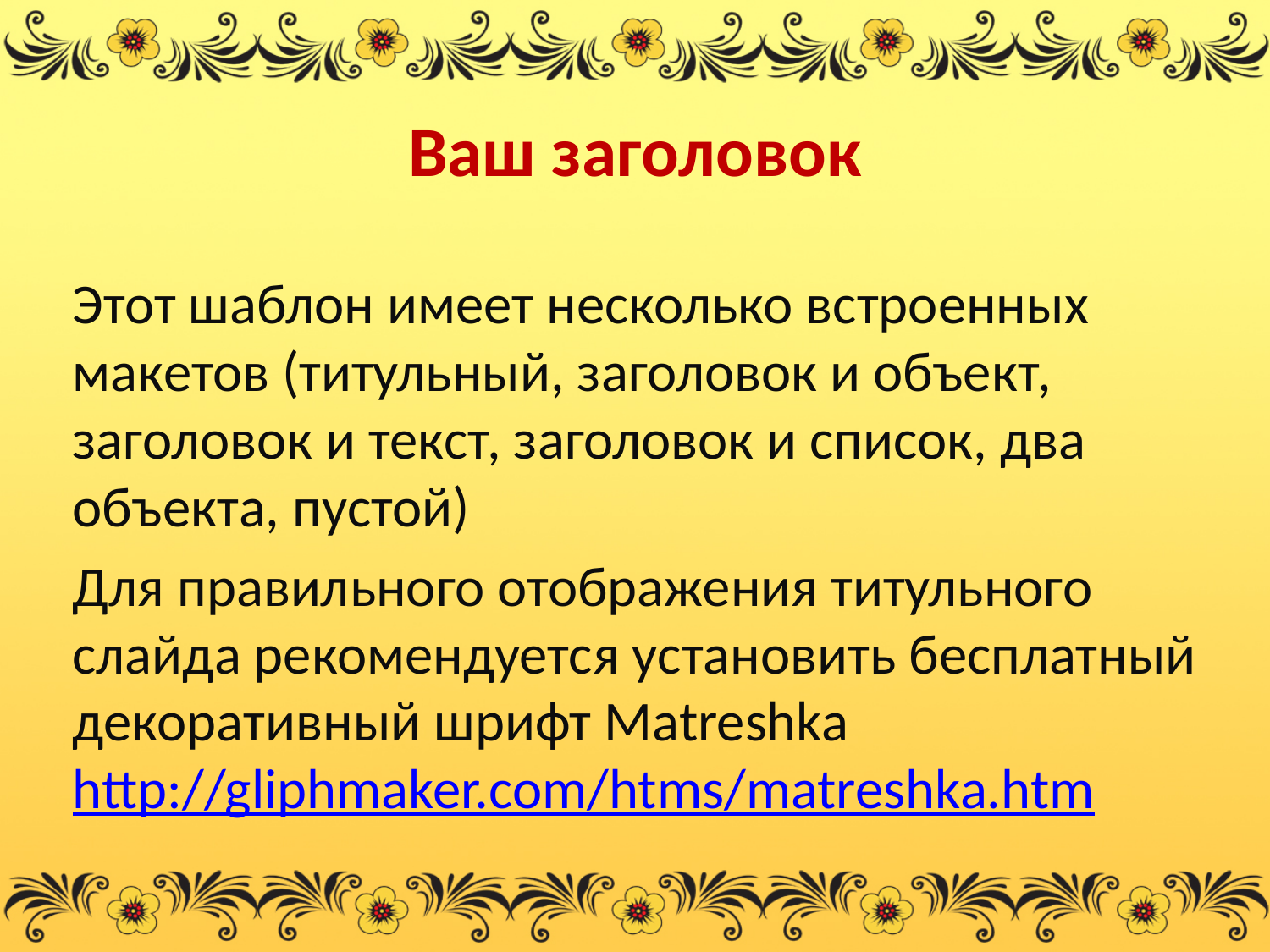

# Ваш заголовок
Этот шаблон имеет несколько встроенных макетов (титульный, заголовок и объект, заголовок и текст, заголовок и список, два объекта, пустой)
Для правильного отображения титульного слайда рекомендуется установить бесплатный декоративный шрифт Matreshka
http://gliphmaker.com/htms/matreshka.htm